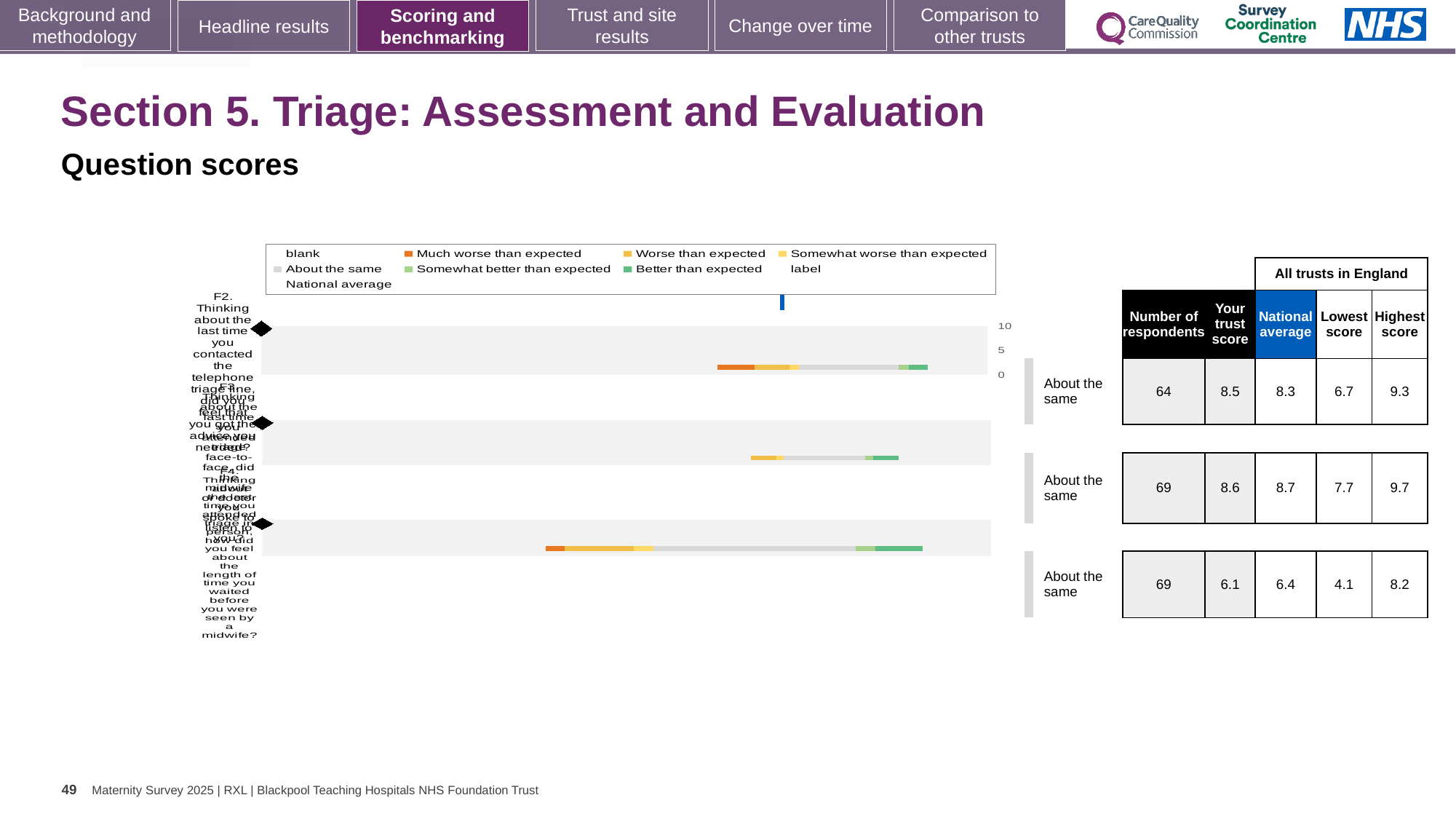

# Section 5. Triage: Assessment and Evaluation
Question scores

### Chart

| Category | blank | Much worse than expected | Worse than expected | Somewhat worse than expected | About the same | Somewhat better than expected | Better than expected | Much better than expected | Your trust | National average |  |
|---|---|---|---|---|---|---|---|---|---|---|---|
|  |  |  |  | All trusts in England |  |  |
| --- | --- | --- | --- | --- | --- | --- |
|  |  | Number of respondents | Your trust score | National average | Lowest score | Highest score |
|  | About the same | 64 | 8.5 | 8.3 | 6.7 | 9.3 |
|  |  |  |  |  |  |  |
|  | About the same | 69 | 8.6 | 8.7 | 7.7 | 9.7 |
|  |  |  |  |  |  |  |
|  | About the same | 69 | 6.1 | 6.4 | 4.1 | 8.2 |
|  |  |  |  |  |  |  |
|  |  |  |  |  |  |  |

### Chart

| Category | blank | Much worse than expected | Worse than expected | Somewhat worse than expected | About the same | Somewhat better than expected | Better than expected | Much better than expected | Your Trust | Trust Average |  |
|---|---|---|---|---|---|---|---|---|---|---|---|

### Chart

| Category | blank | Much worse than expected | Worse than expected | Somewhat worse than expected | About the same | Somewhat better than expected | Better than expected | Much better than expected | Your Trust | Trust Average |  |
|---|---|---|---|---|---|---|---|---|---|---|---|
49